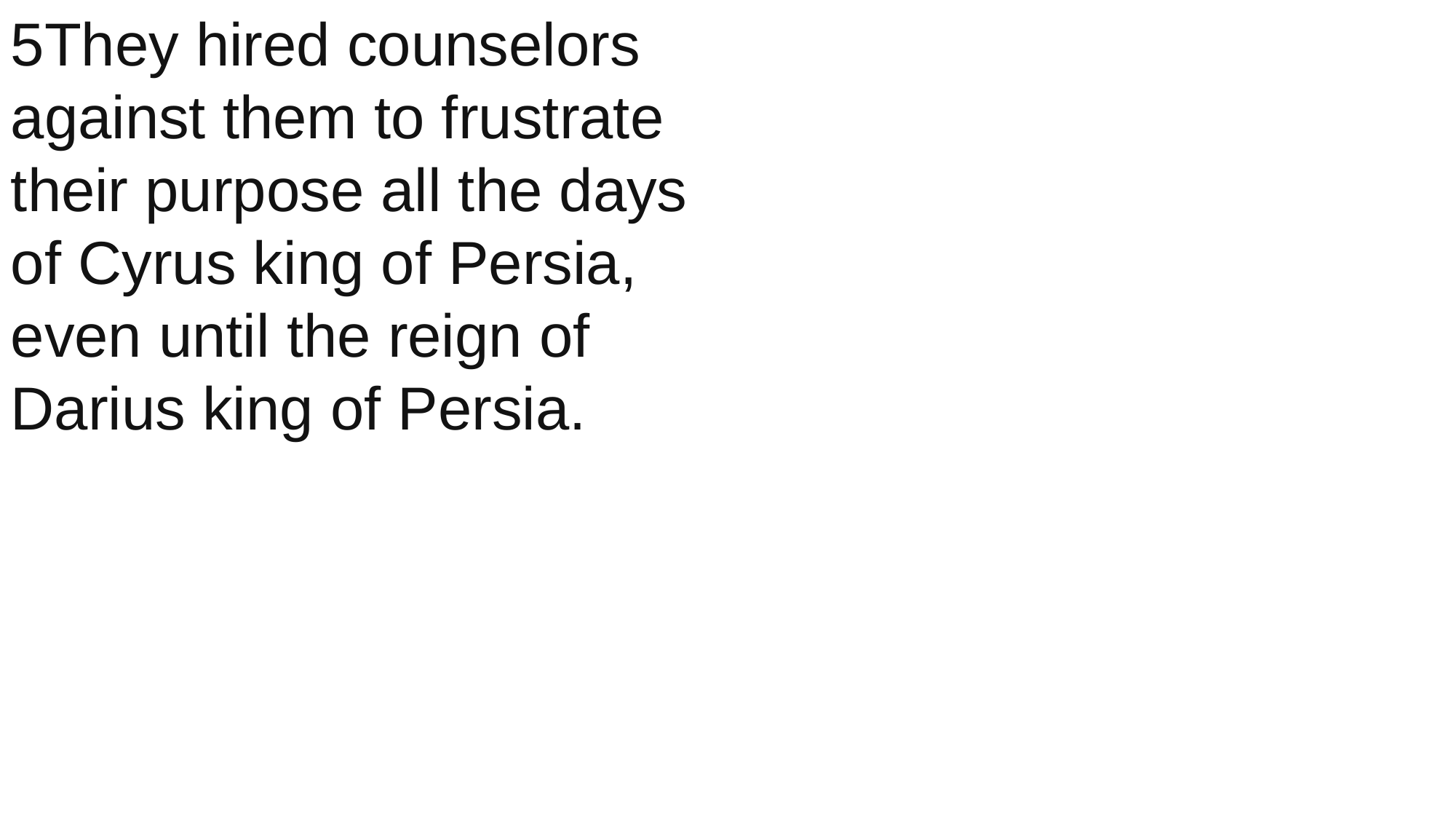

5They hired counselors against them to frustrate their purpose all the days of Cyrus king of Persia, even until the reign of Darius king of Persia.
 John